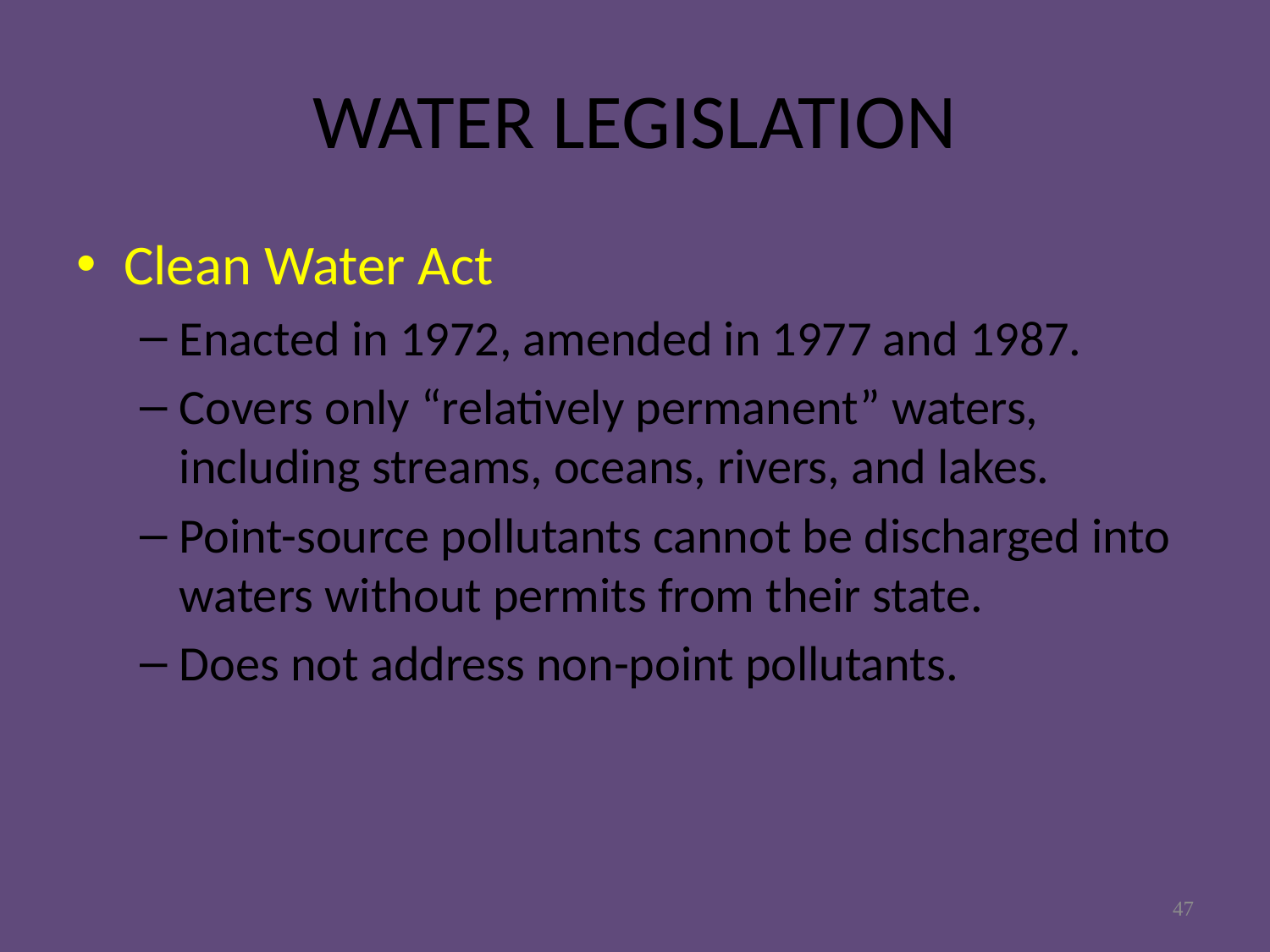

# WATER LEGISLATION
Clean Water Act
Enacted in 1972, amended in 1977 and 1987.
Covers only “relatively permanent” waters, including streams, oceans, rivers, and lakes.
Point-source pollutants cannot be discharged into waters without permits from their state.
Does not address non-point pollutants.
47